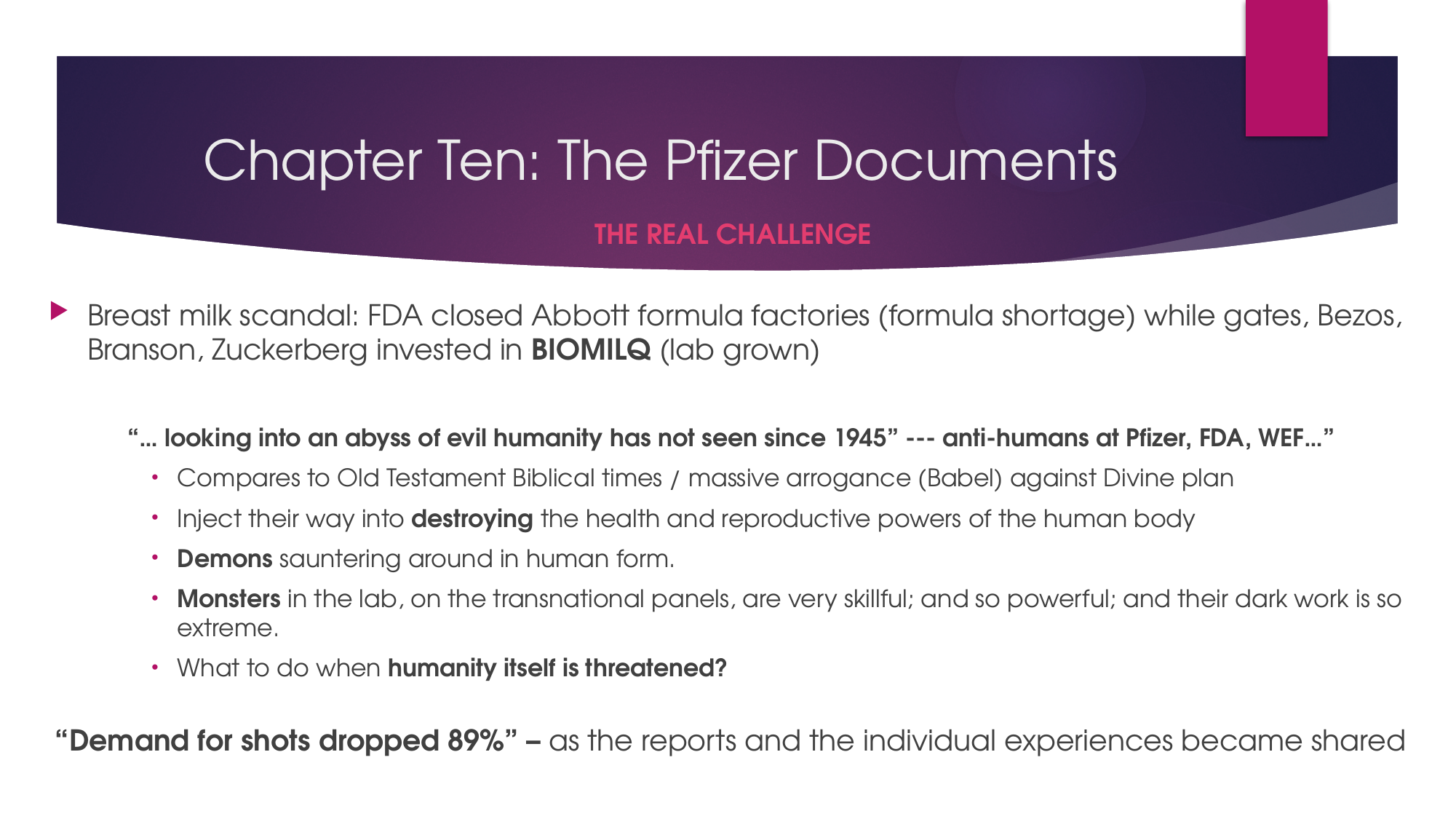

# Chapter Ten: The Pfizer Documents
THE REAL CHALLENGE
Breast milk scandal: FDA closed Abbott formula factories (formula shortage) while gates, Bezos, Branson, Zuckerberg invested in BIOMILQ (lab grown)

“… looking into an abyss of evil humanity has not seen since 1945” --- anti-humans at Pfizer, FDA, WEF…”
Compares to Old Testament Biblical times / massive arrogance (Babel) against Divine plan
Inject their way into destroying the health and reproductive powers of the human body
Demons sauntering around in human form.
Monsters in the lab, on the transnational panels, are very skillful; and so powerful; and their dark work is so extreme.
What to do when humanity itself is threatened?
“Demand for shots dropped 89%” – as the reports and the individual experiences became shared